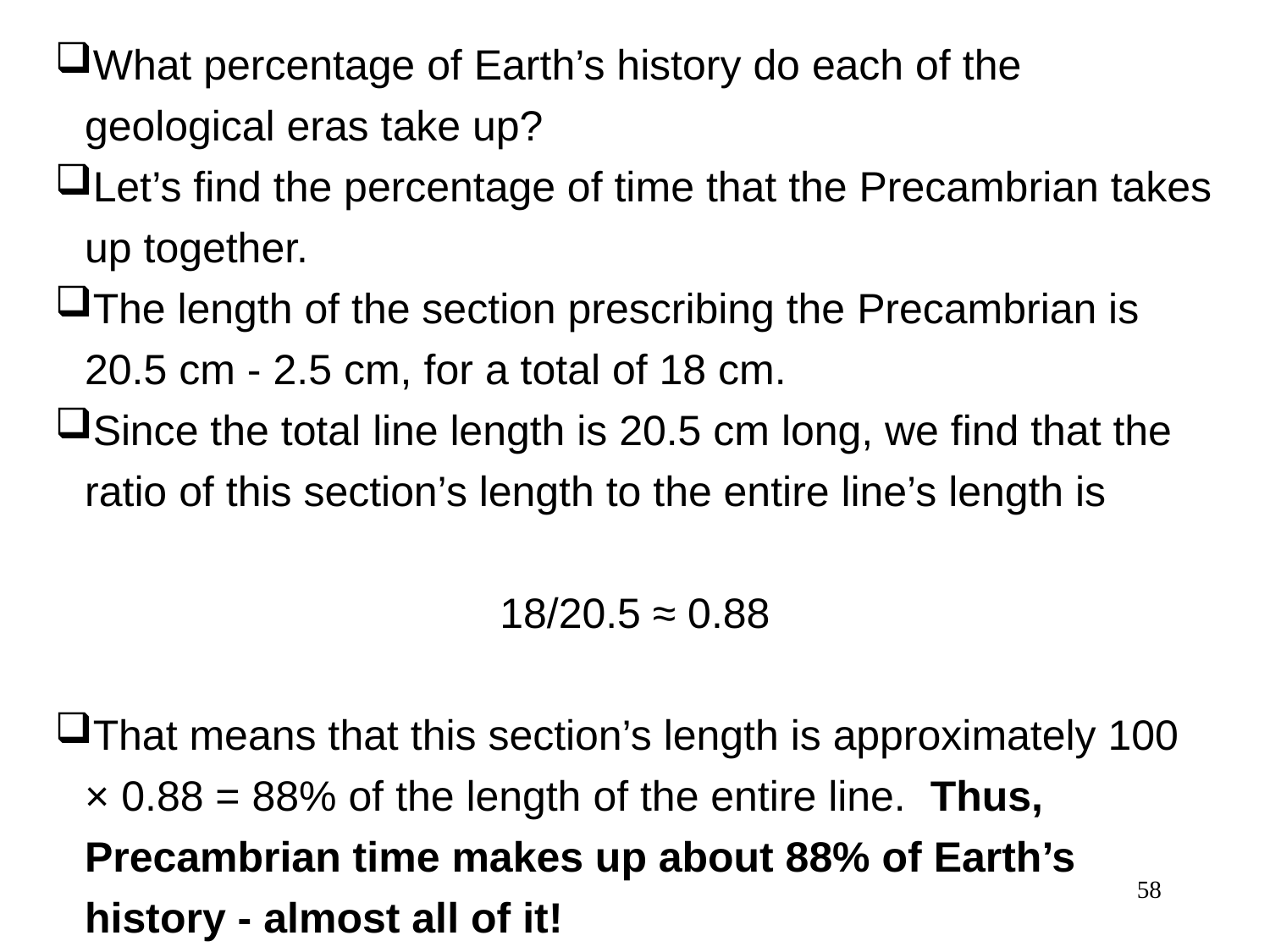

What percentage of Earth’s history do each of the geological eras take up?
Let’s find the percentage of time that the Precambrian takes up together.
The length of the section prescribing the Precambrian is 20.5 cm - 2.5 cm, for a total of 18 cm.
Since the total line length is 20.5 cm long, we find that the ratio of this section’s length to the entire line’s length is

18/20.5 ≈ 0.88

That means that this section’s length is approximately 100 × 0.88 = 88% of the length of the entire line.  Thus, Precambrian time makes up about 88% of Earth’s history - almost all of it!

58